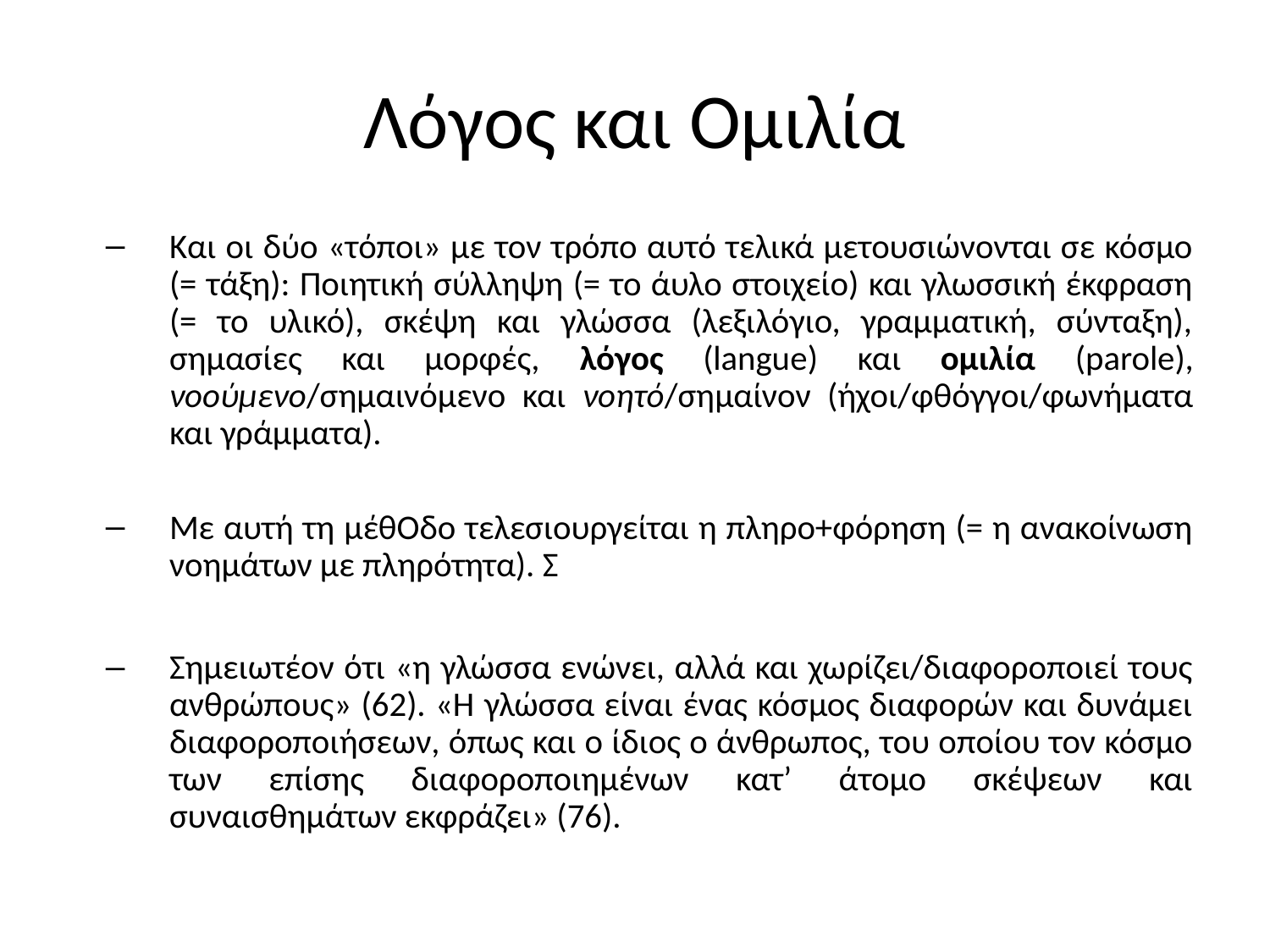

# Λόγος και Ομιλία
Και οι δύο «τόποι» με τον τρόπο αυτό τελικά μετουσιώνονται σε κόσμο (= τάξη): Ποιητική σύλληψη (= το άυλο στοιχείο) και γλωσσική έκφραση (= το υλικό), σκέψη και γλώσσα (λεξιλόγιο, γραμματική, σύνταξη), σημασίες και μορφές, λόγος (langue) και ομιλία (parole), νοούμενο/σημαινόμενο και νοητό/σημαίνον (ήχοι/φθόγγοι/φωνήματα και γράμματα).

Με αυτή τη μέθΟδο τελεσιουργείται η πληρο+φόρηση (= η ανακοίνωση νοημάτων με πληρότητα). Σ

Σημειωτέον ότι «η γλώσσα ενώνει, αλλά και χωρίζει/διαφοροποιεί τους ανθρώπους» (62). «Η γλώσσα είναι ένας κόσμος διαφορών και δυνάμει διαφοροποιήσεων, όπως και ο ίδιος ο άνθρωπος, του οποίου τον κόσμο των επίσης διαφοροποιημένων κατ’ άτομο σκέψεων και συναισθημάτων εκφράζει» (76).